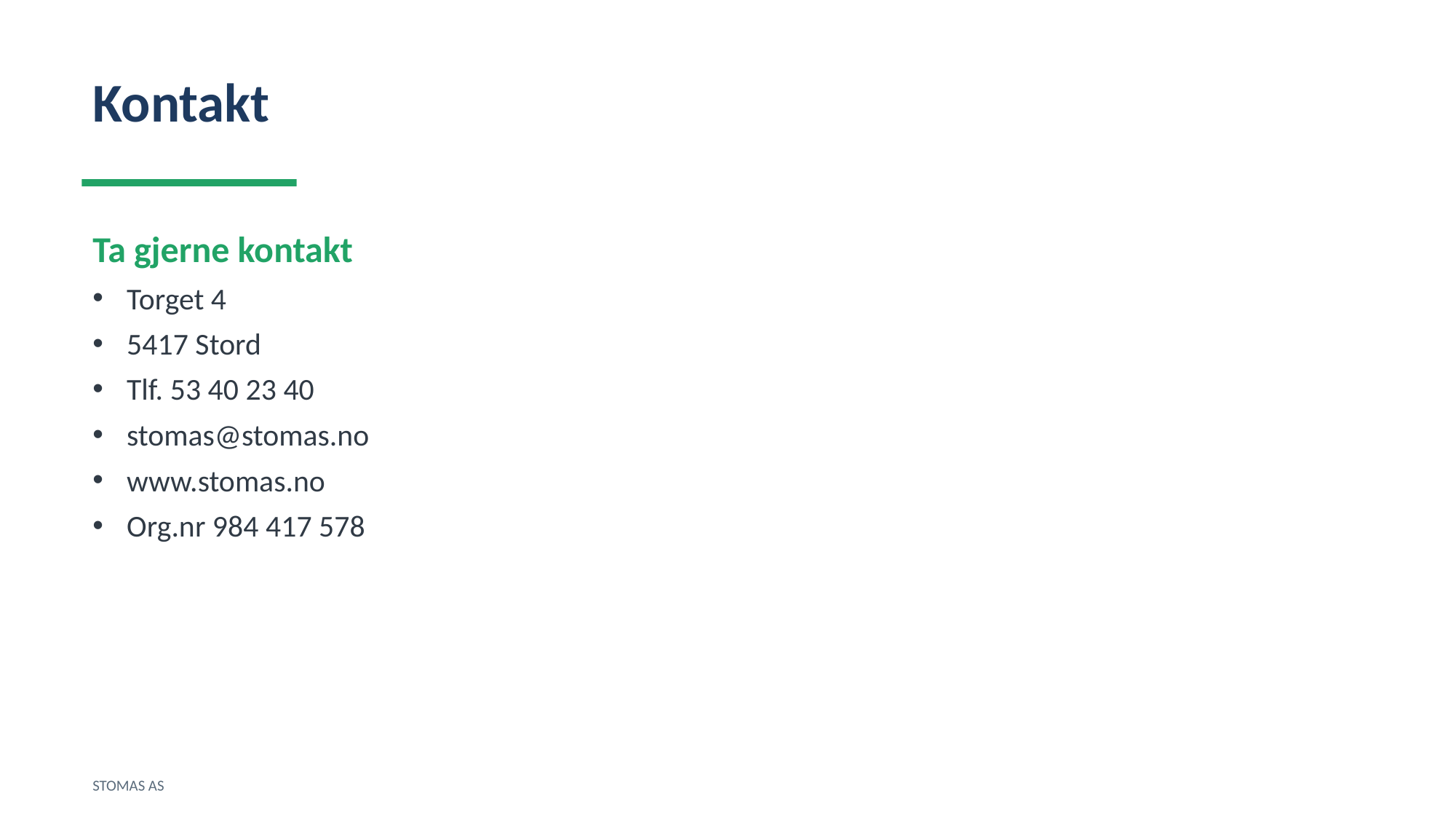

Kontakt

Ta gjerne kontakt
Torget 4
5417 Stord
Tlf. 53 40 23 40
stomas@stomas.no
www.stomas.no
Org.nr 984 417 578
STOMAS AS